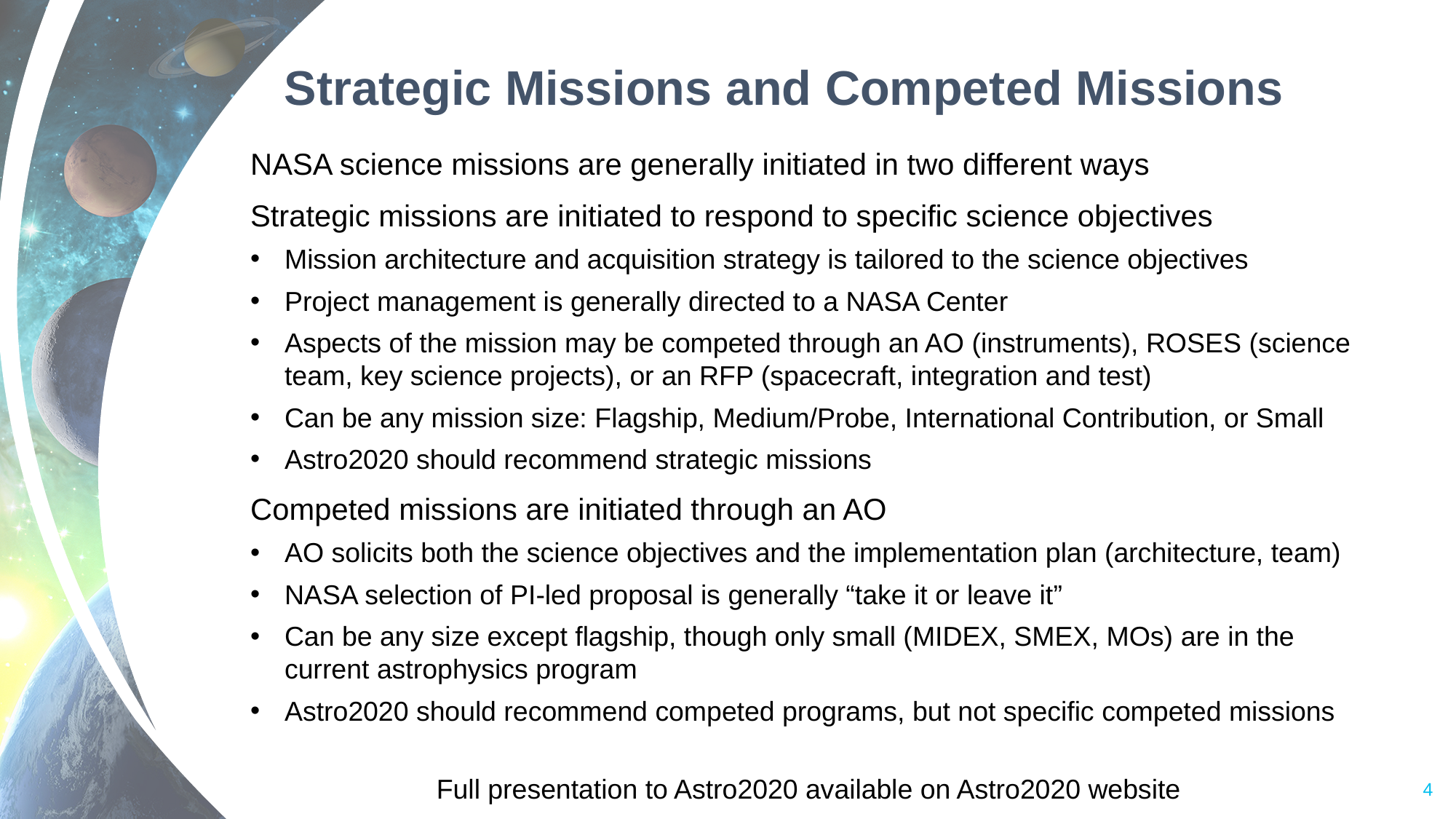

# Strategic Missions and Competed Missions
NASA science missions are generally initiated in two different ways
Strategic missions are initiated to respond to specific science objectives
Mission architecture and acquisition strategy is tailored to the science objectives
Project management is generally directed to a NASA Center
Aspects of the mission may be competed through an AO (instruments), ROSES (science team, key science projects), or an RFP (spacecraft, integration and test)
Can be any mission size: Flagship, Medium/Probe, International Contribution, or Small
Astro2020 should recommend strategic missions
Competed missions are initiated through an AO
AO solicits both the science objectives and the implementation plan (architecture, team)
NASA selection of PI-led proposal is generally “take it or leave it”
Can be any size except flagship, though only small (MIDEX, SMEX, MOs) are in the current astrophysics program
Astro2020 should recommend competed programs, but not specific competed missions
Full presentation to Astro2020 available on Astro2020 website
4